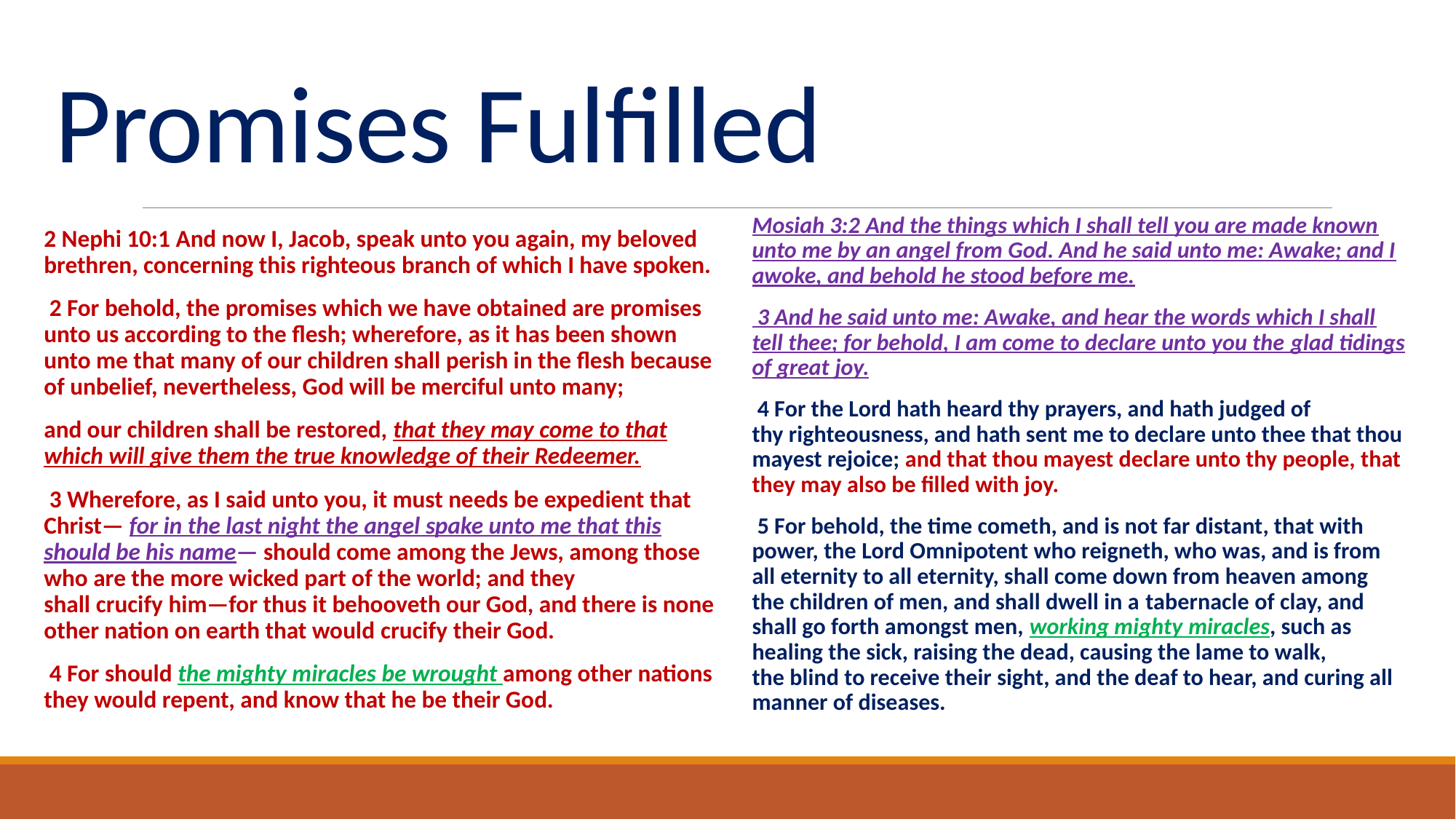

# Promises Fulfilled
Mosiah 3:2 And the things which I shall tell you are made known unto me by an angel from God. And he said unto me: Awake; and I awoke, and behold he stood before me.
 3 And he said unto me: Awake, and hear the words which I shall tell thee; for behold, I am come to declare unto you the glad tidings of great joy.
 4 For the Lord hath heard thy prayers, and hath judged of thy righteousness, and hath sent me to declare unto thee that thou mayest rejoice; and that thou mayest declare unto thy people, that they may also be filled with joy.
 5 For behold, the time cometh, and is not far distant, that with power, the Lord Omnipotent who reigneth, who was, and is from all eternity to all eternity, shall come down from heaven among the children of men, and shall dwell in a tabernacle of clay, and shall go forth amongst men, working mighty miracles, such as healing the sick, raising the dead, causing the lame to walk, the blind to receive their sight, and the deaf to hear, and curing all manner of diseases.

2 Nephi 10:1 And now I, Jacob, speak unto you again, my beloved brethren, concerning this righteous branch of which I have spoken.
 2 For behold, the promises which we have obtained are promises unto us according to the flesh; wherefore, as it has been shown unto me that many of our children shall perish in the flesh because of unbelief, nevertheless, God will be merciful unto many;
and our children shall be restored, that they may come to that which will give them the true knowledge of their Redeemer.
 3 Wherefore, as I said unto you, it must needs be expedient that Christ— for in the last night the angel spake unto me that this should be his name— should come among the Jews, among those who are the more wicked part of the world; and they shall crucify him—for thus it behooveth our God, and there is none other nation on earth that would crucify their God.
 4 For should the mighty miracles be wrought among other nations they would repent, and know that he be their God.